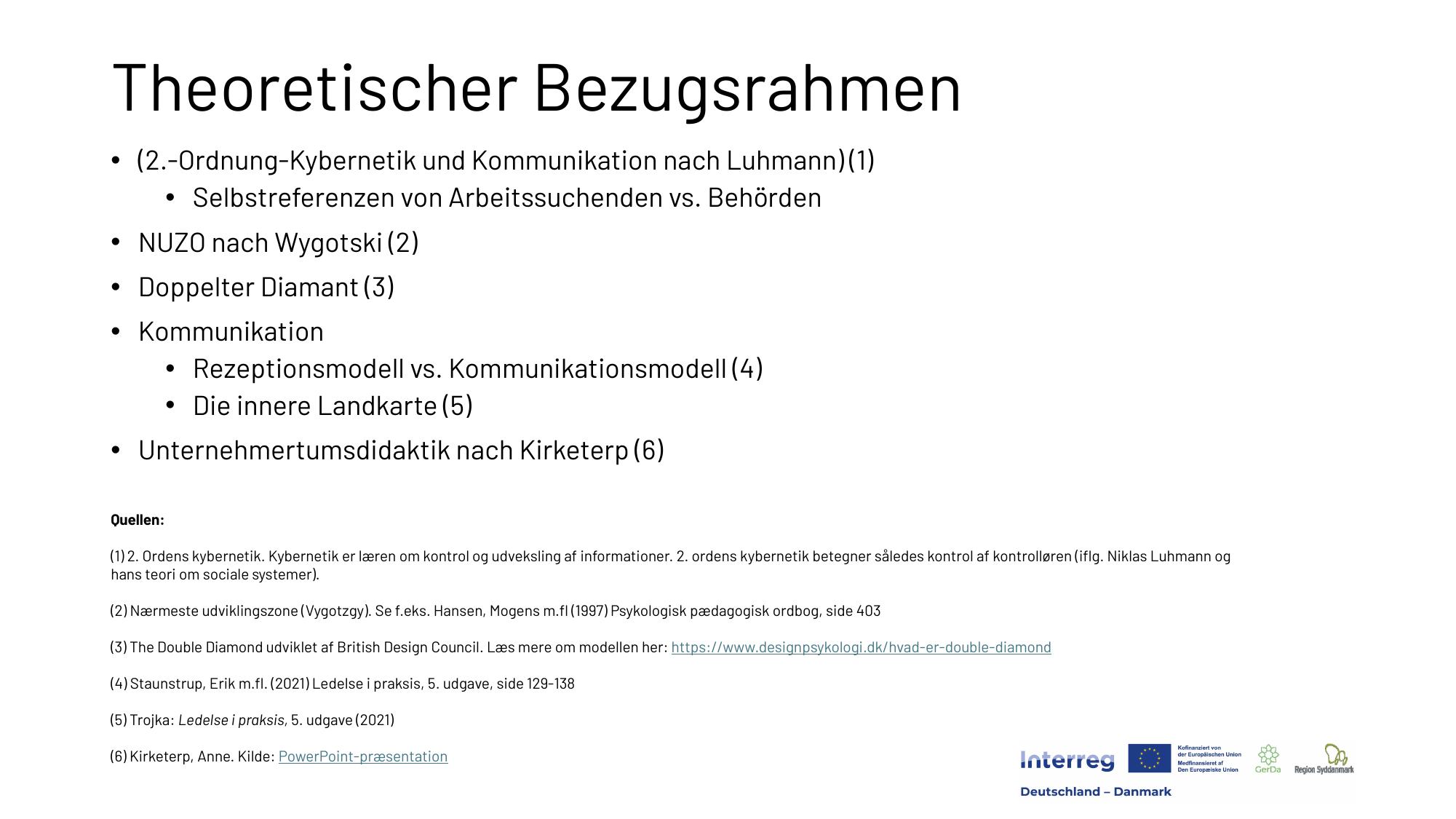

# Theoretischer Bezugsrahmen
(2.‑Ordnung‑Kybernetik und Kommunikation nach Luhmann) (1)
Selbstreferenzen von Arbeitssuchenden vs. Behörden
NUZO nach Wygotski (2)
Doppelter Diamant (3)
Kommunikation
Rezeptionsmodell vs. Kommunikationsmodell (4)
Die innere Landkarte (5)
Unternehmertumsdidaktik nach Kirketerp (6)
Quellen:

(1) 2. Ordens kybernetik. Kybernetik er læren om kontrol og udveksling af informationer. 2. ordens kybernetik betegner således kontrol af kontrolløren (iflg. Niklas Luhmann og hans teori om sociale systemer).

(2) Nærmeste udviklingszone (Vygotzgy). Se f.eks. Hansen, Mogens m.fl (1997) Psykologisk pædagogisk ordbog, side 403

(3) The Double Diamond udviklet af British Design Council. Læs mere om modellen her: https://www.designpsykologi.dk/hvad-er-double-diamond

(4) Staunstrup, Erik m.fl. (2021) Ledelse i praksis, 5. udgave, side 129-138

(5) Trojka: Ledelse i praksis, 5. udgave (2021)

(6) Kirketerp, Anne. Kilde: PowerPoint-præsentation